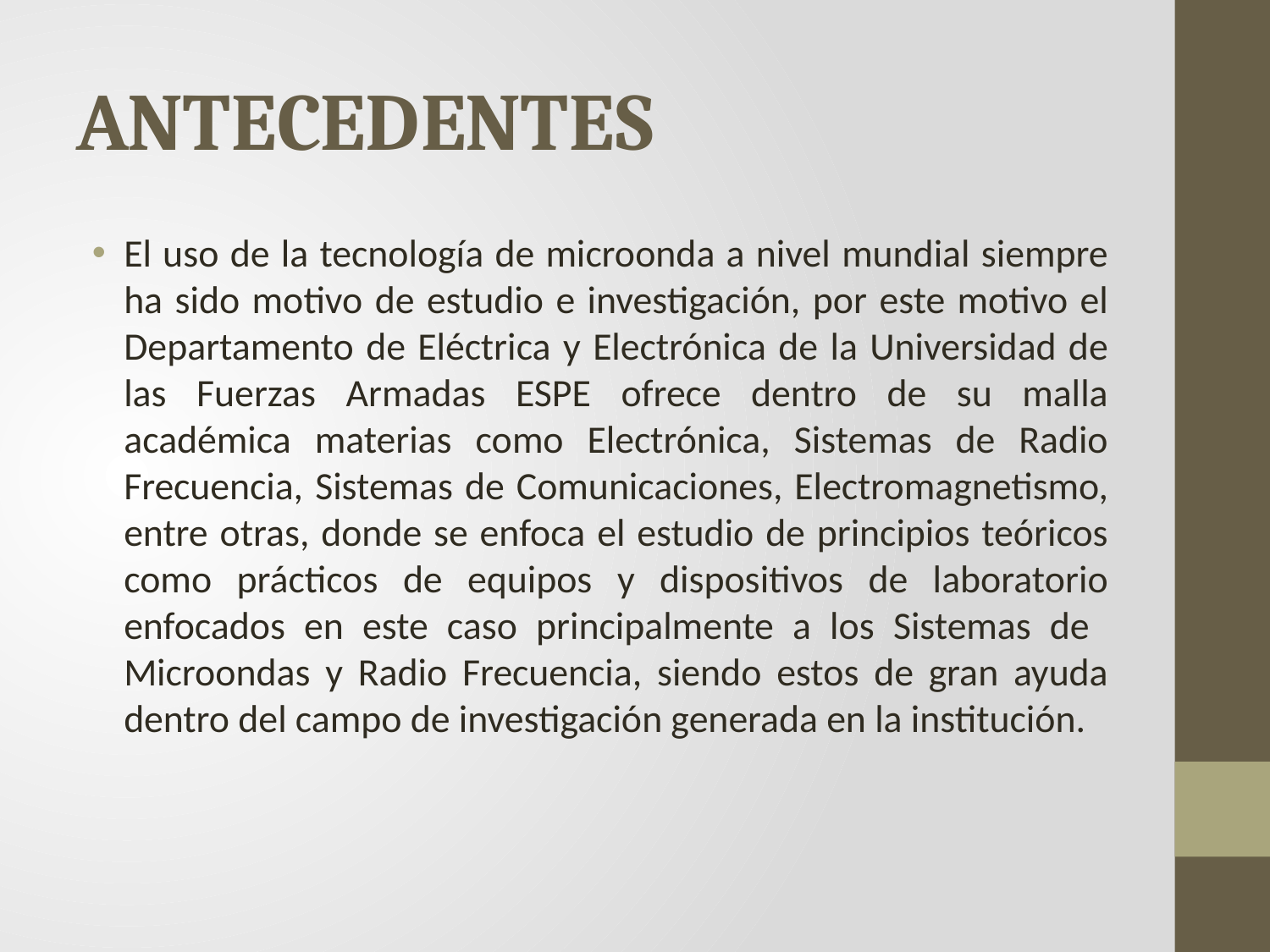

# ANTECEDENTES
El uso de la tecnología de microonda a nivel mundial siempre ha sido motivo de estudio e investigación, por este motivo el Departamento de Eléctrica y Electrónica de la Universidad de las Fuerzas Armadas ESPE ofrece dentro de su malla académica materias como Electrónica, Sistemas de Radio Frecuencia, Sistemas de Comunicaciones, Electromagnetismo, entre otras, donde se enfoca el estudio de principios teóricos como prácticos de equipos y dispositivos de laboratorio enfocados en este caso principalmente a los Sistemas de  Microondas y Radio Frecuencia, siendo estos de gran ayuda dentro del campo de investigación generada en la institución.